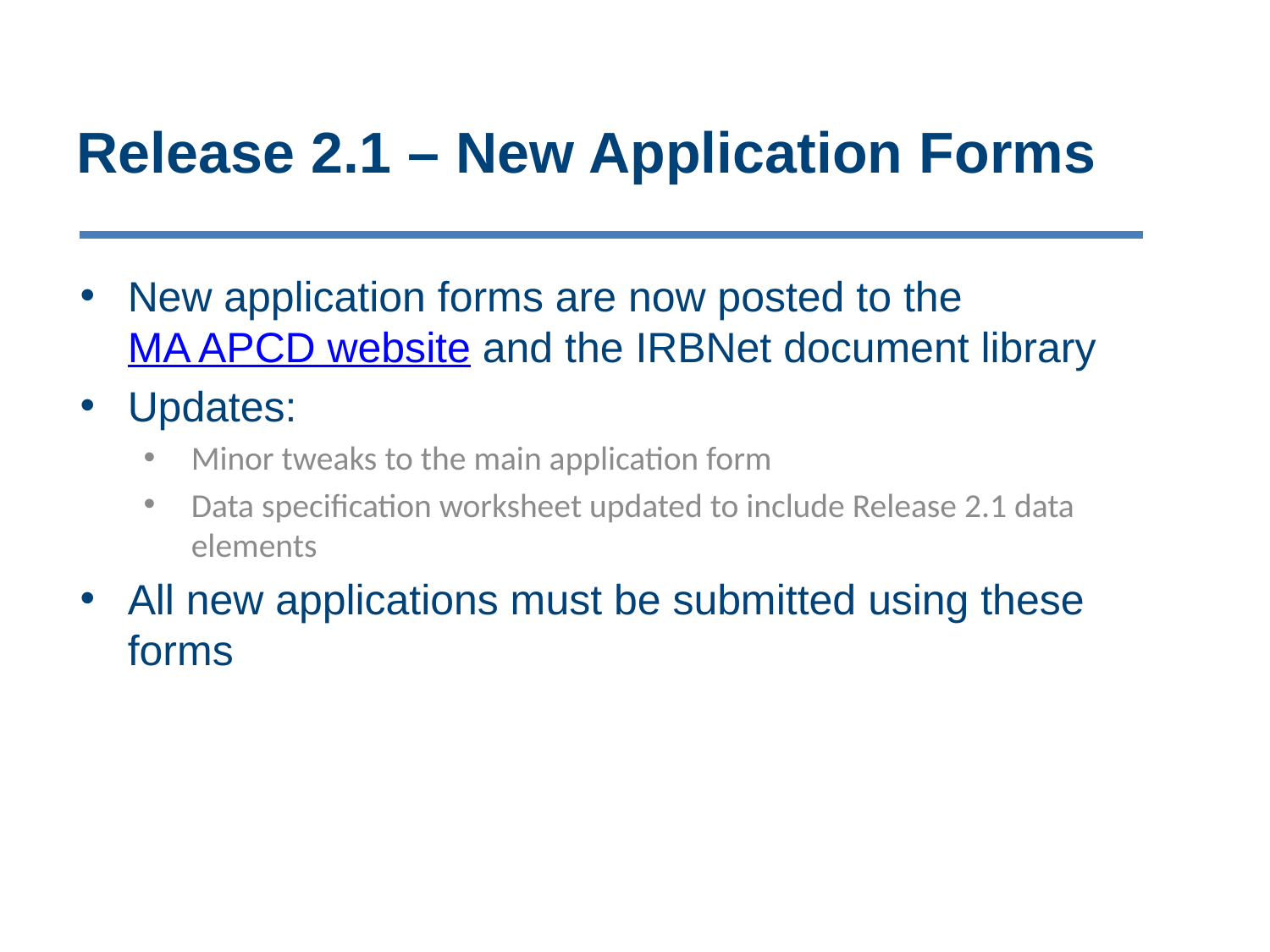

# Release 2.1 – New Application Forms
New application forms are now posted to the MA APCD website and the IRBNet document library
Updates:
Minor tweaks to the main application form
Data specification worksheet updated to include Release 2.1 data elements
All new applications must be submitted using these forms